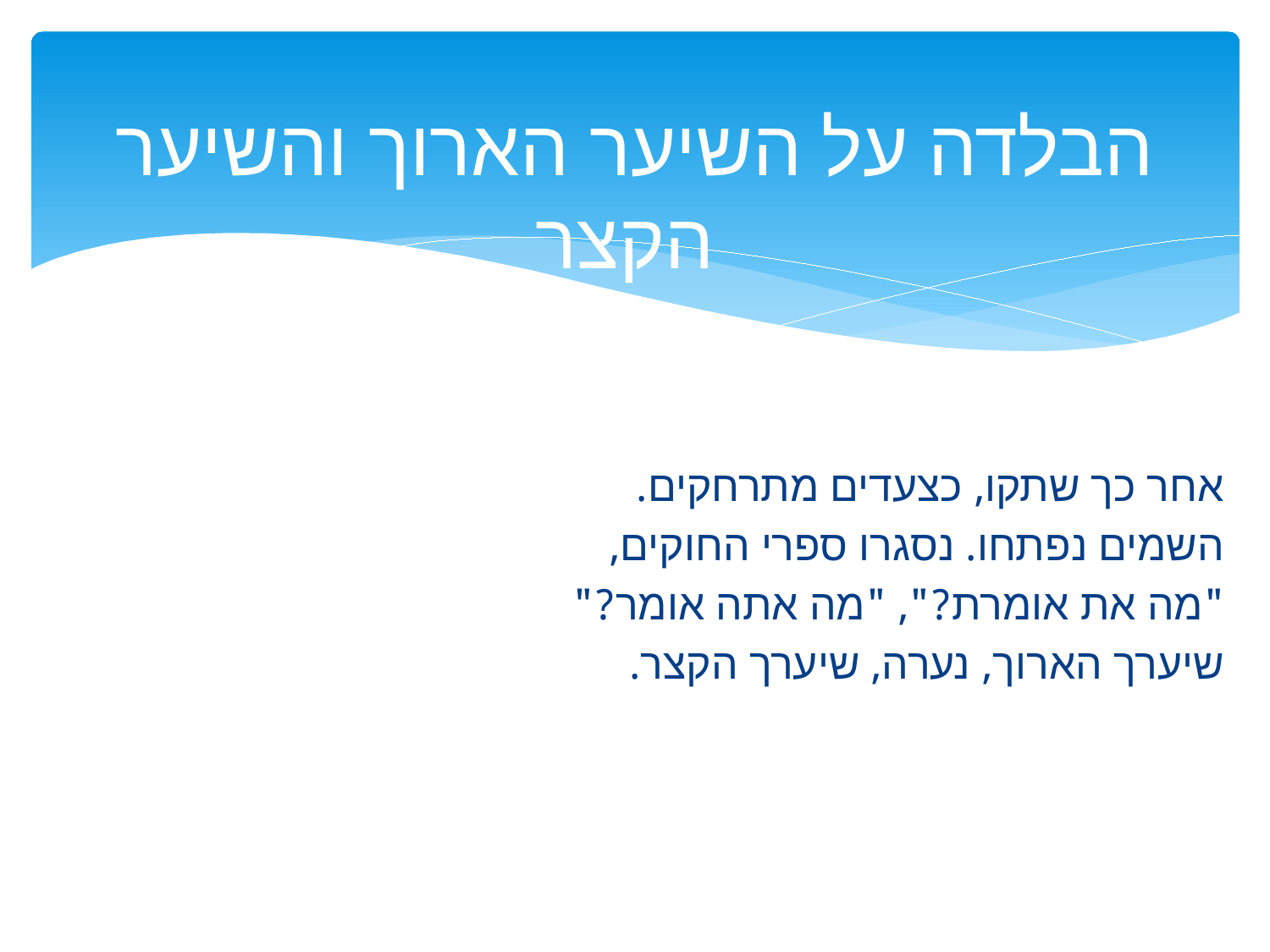

# הבלדה על השיער הארוך והשיער הקצר

אחר כך שתקו, כצעדים מתרחקים.
השמים נפתחו. נסגרו ספרי החוקים,
"מה את אומרת?", "מה אתה אומר?"
שיערך הארוך, נערה, שיערך הקצר.